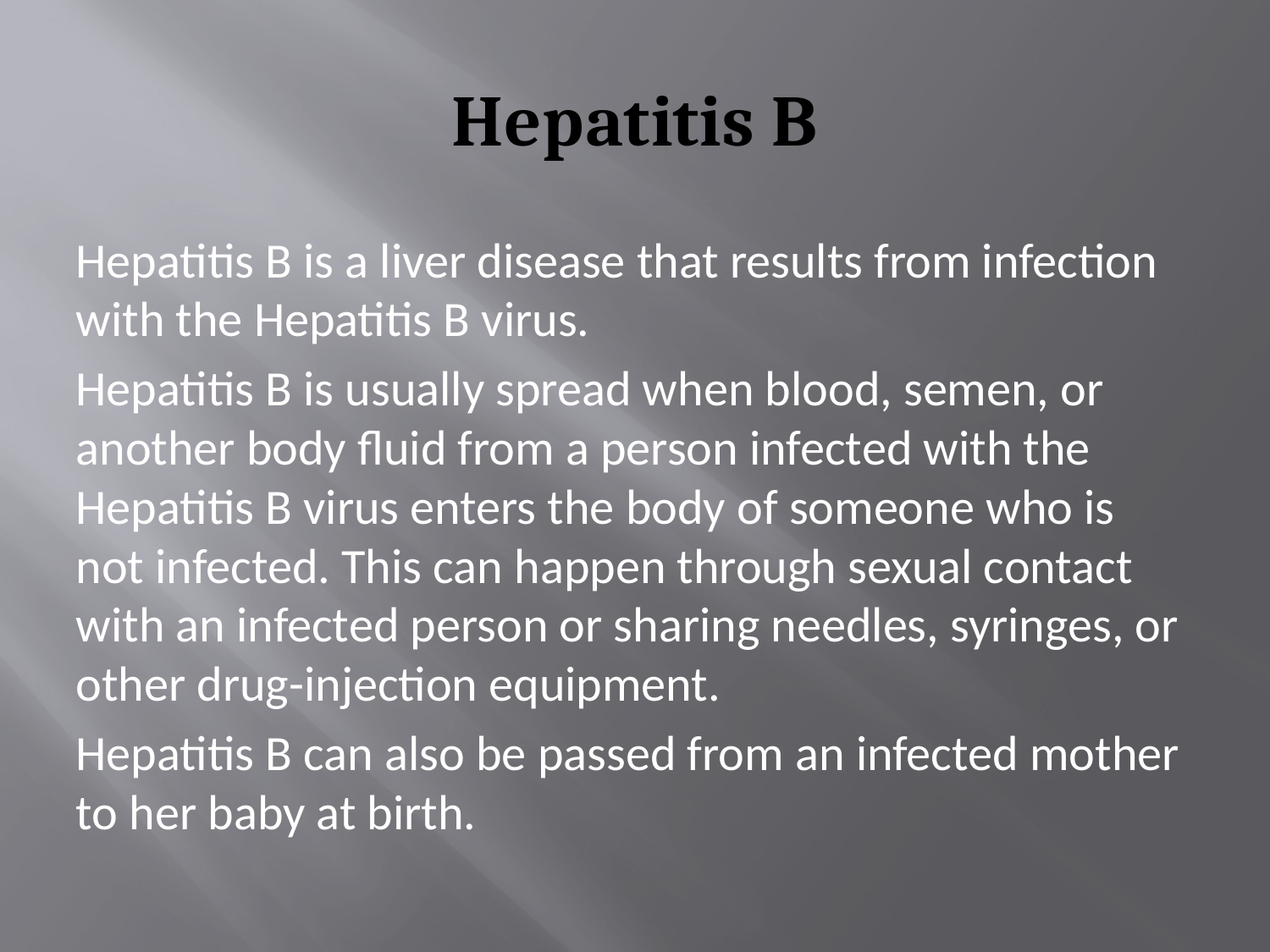

# Hepatitis B
Hepatitis B is a liver disease that results from infection with the Hepatitis B virus.
Hepatitis B is usually spread when blood, semen, or another body fluid from a person infected with the Hepatitis B virus enters the body of someone who is not infected. This can happen through sexual contact with an infected person or sharing needles, syringes, or other drug-injection equipment.
Hepatitis B can also be passed from an infected mother to her baby at birth.